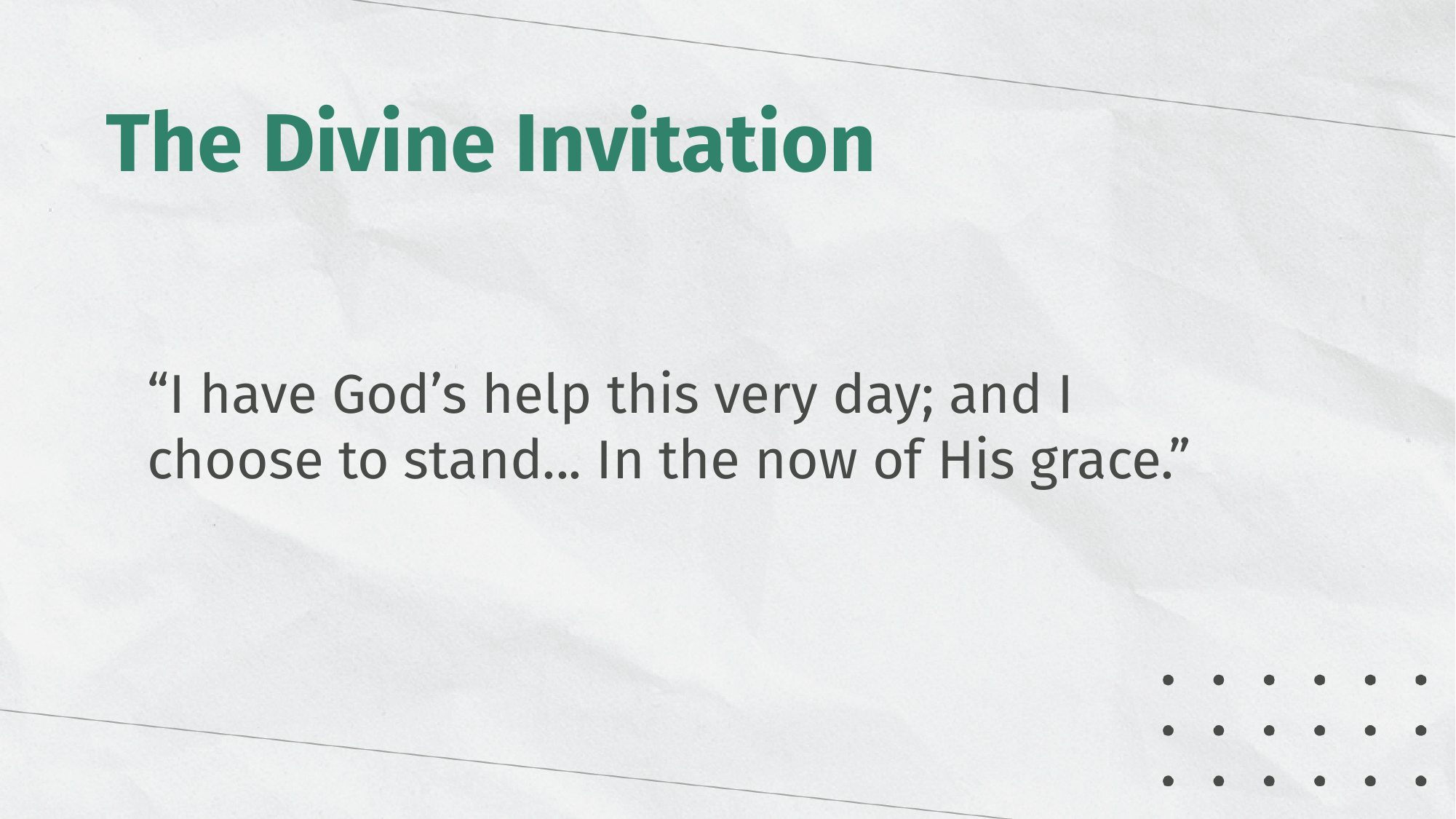

The Divine Invitation
“I have God’s help this very day; and I choose to stand... In the now of His grace.”